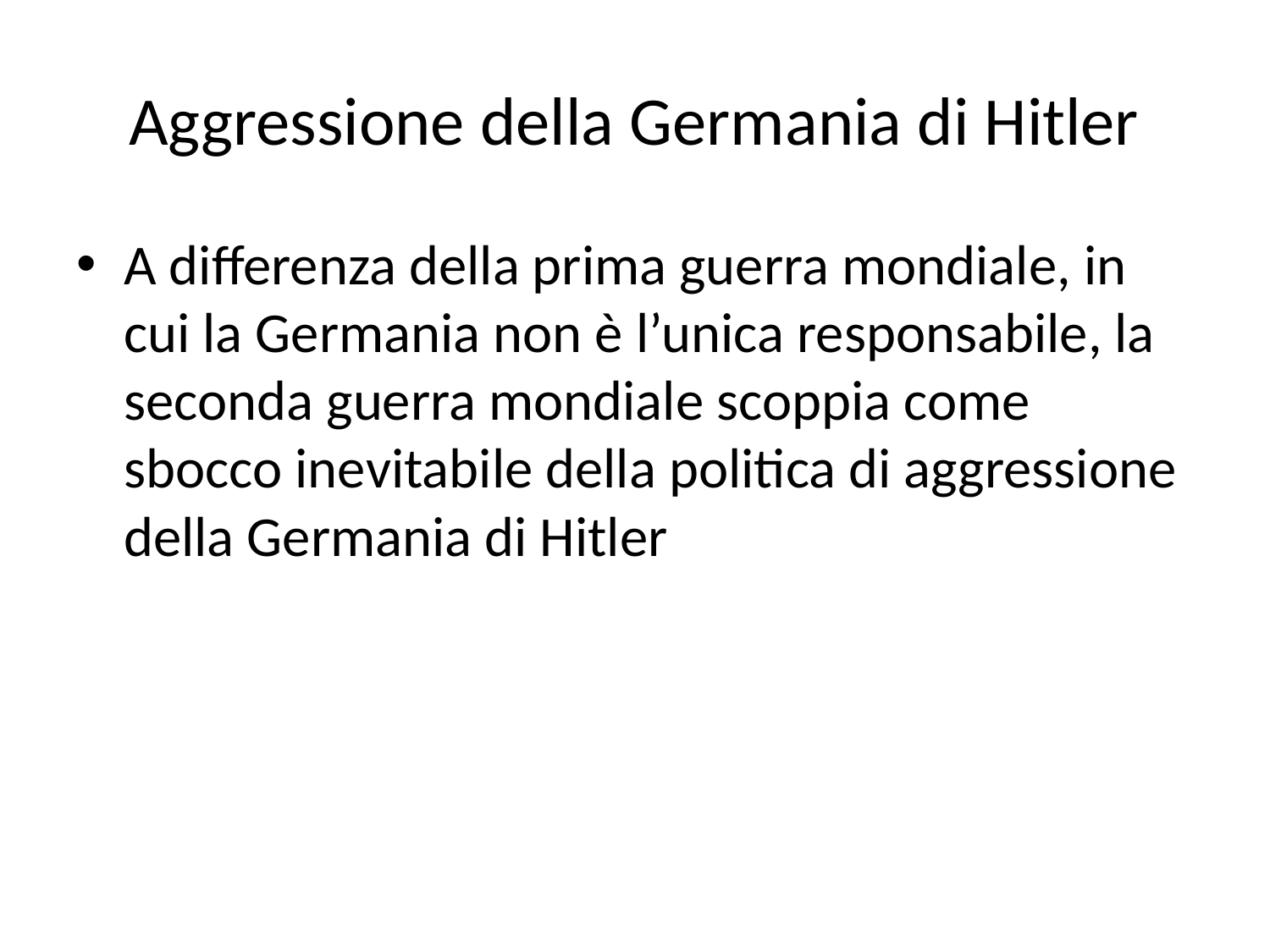

# Aggressione della Germania di Hitler
A differenza della prima guerra mondiale, in cui la Germania non è l’unica responsabile, la seconda guerra mondiale scoppia come sbocco inevitabile della politica di aggressione della Germania di Hitler